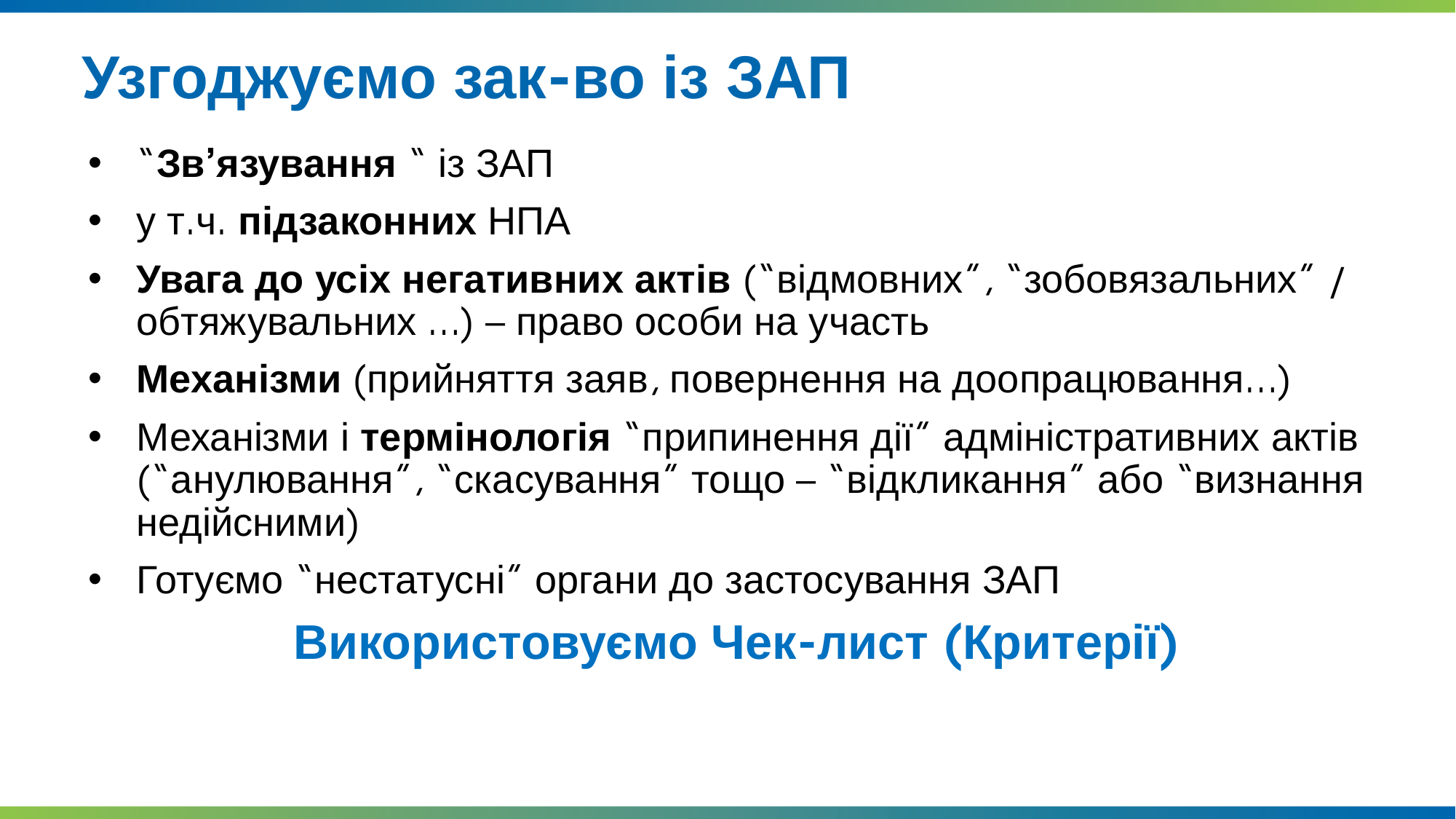

# Узгоджуємо зак-во із ЗАП
“Зв’язування “ із ЗАП
у т.ч. підзаконних НПА
Увага до усіх негативних актів (“відмовних”, “зобовязальних” / обтяжувальних …) – право особи на участь
Механізми (прийняття заяв, повернення на доопрацювання…)
Механізми і термінологія “припинення дії” адміністративних актів (“анулювання”, “скасування” тощо – “відкликання” або “визнання недійсними)
Готуємо “нестатусні” органи до застосування ЗАП
Використовуємо Чек-лист (Критерії)